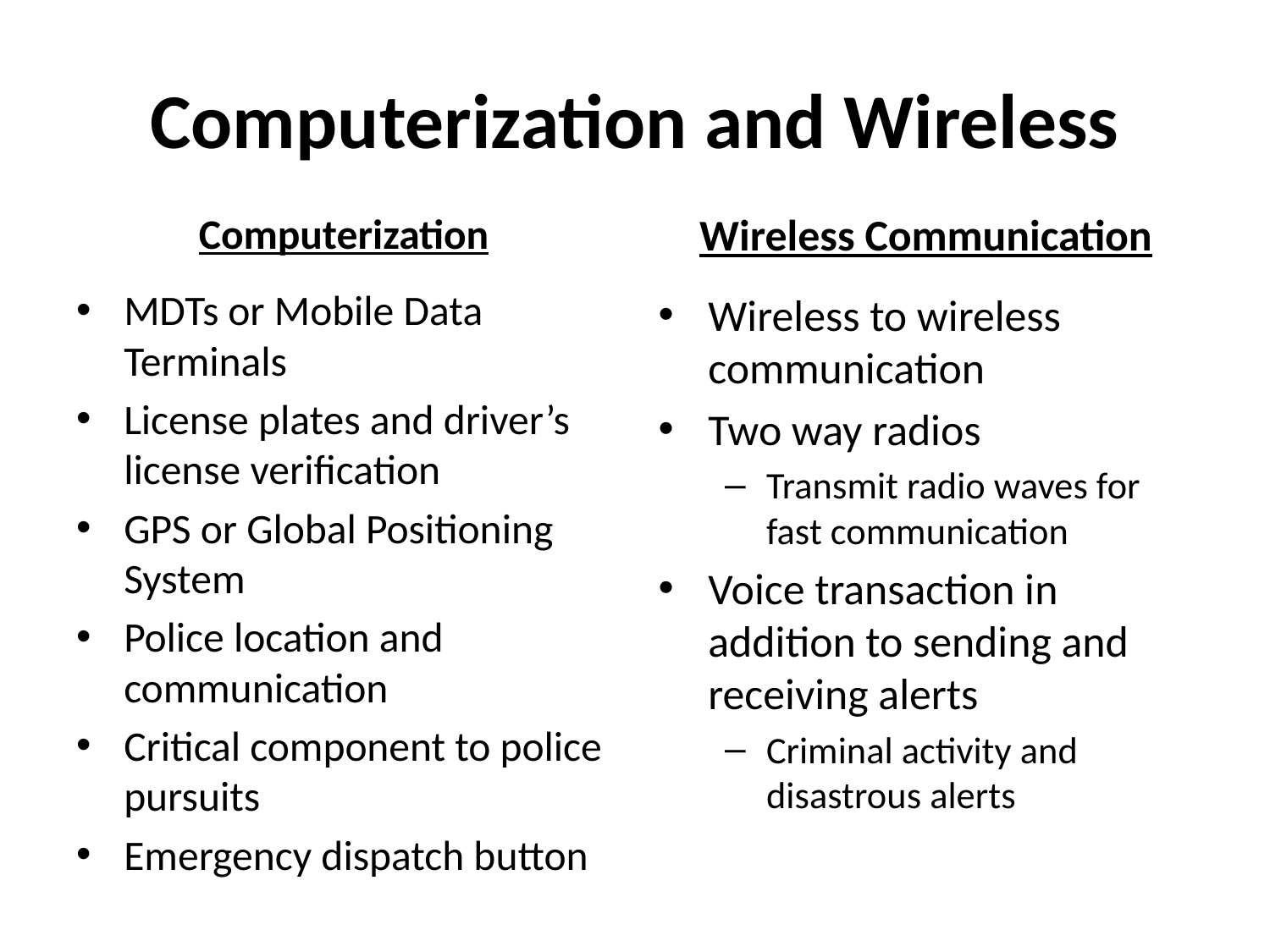

# Computerization and Wireless
Computerization
MDTs or Mobile Data Terminals
License plates and driver’s license verification
GPS or Global Positioning System
Police location and communication
Critical component to police pursuits
Emergency dispatch button

Wireless Communication
Wireless to wireless communication
Two way radios
Transmit radio waves for fast communication
Voice transaction in addition to sending and receiving alerts
Criminal activity and disastrous alerts